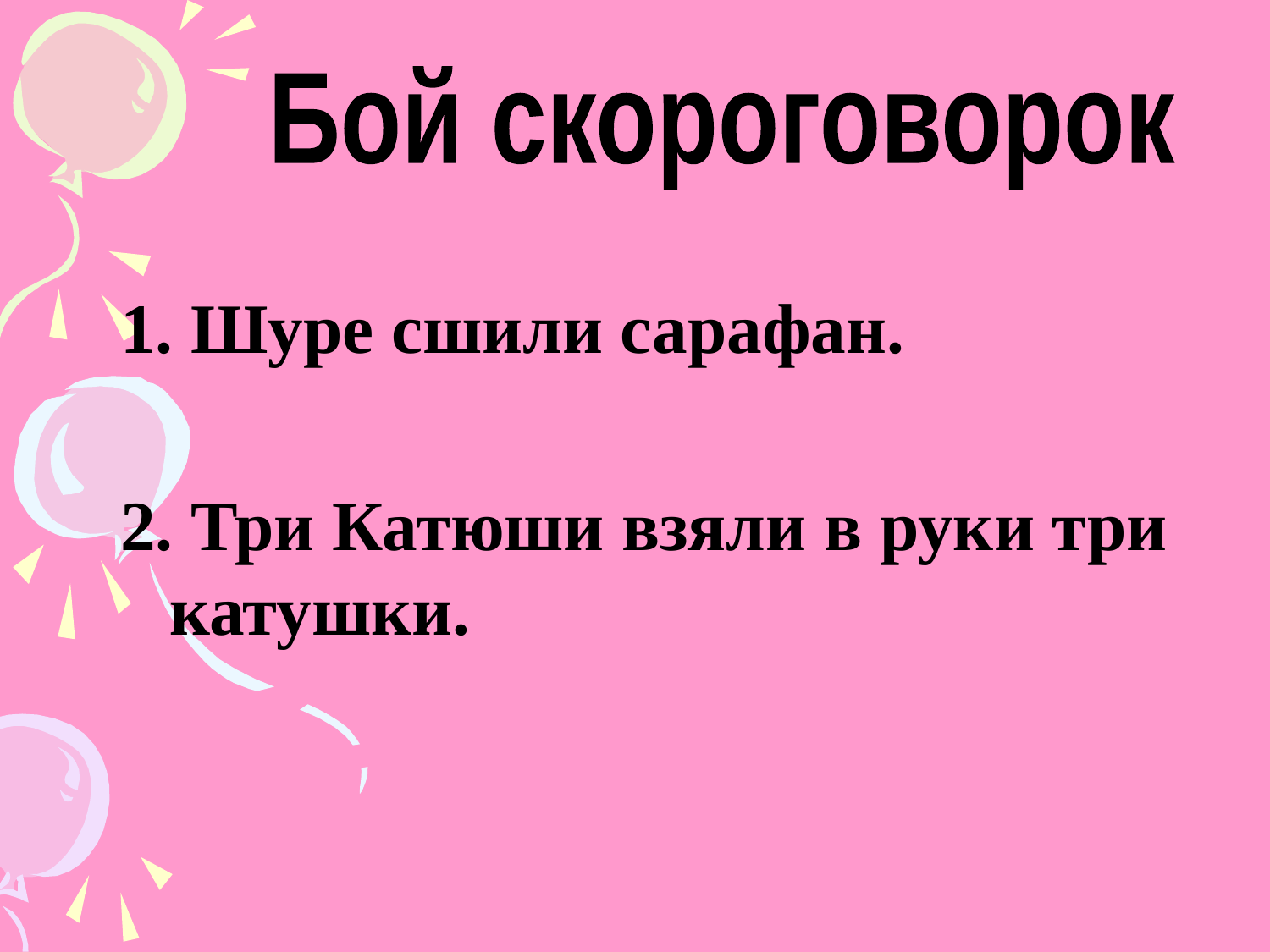

Бой скороговорок
   1. Шуре сшили сарафан.

   2. Три Катюши взяли в руки три   катушки.